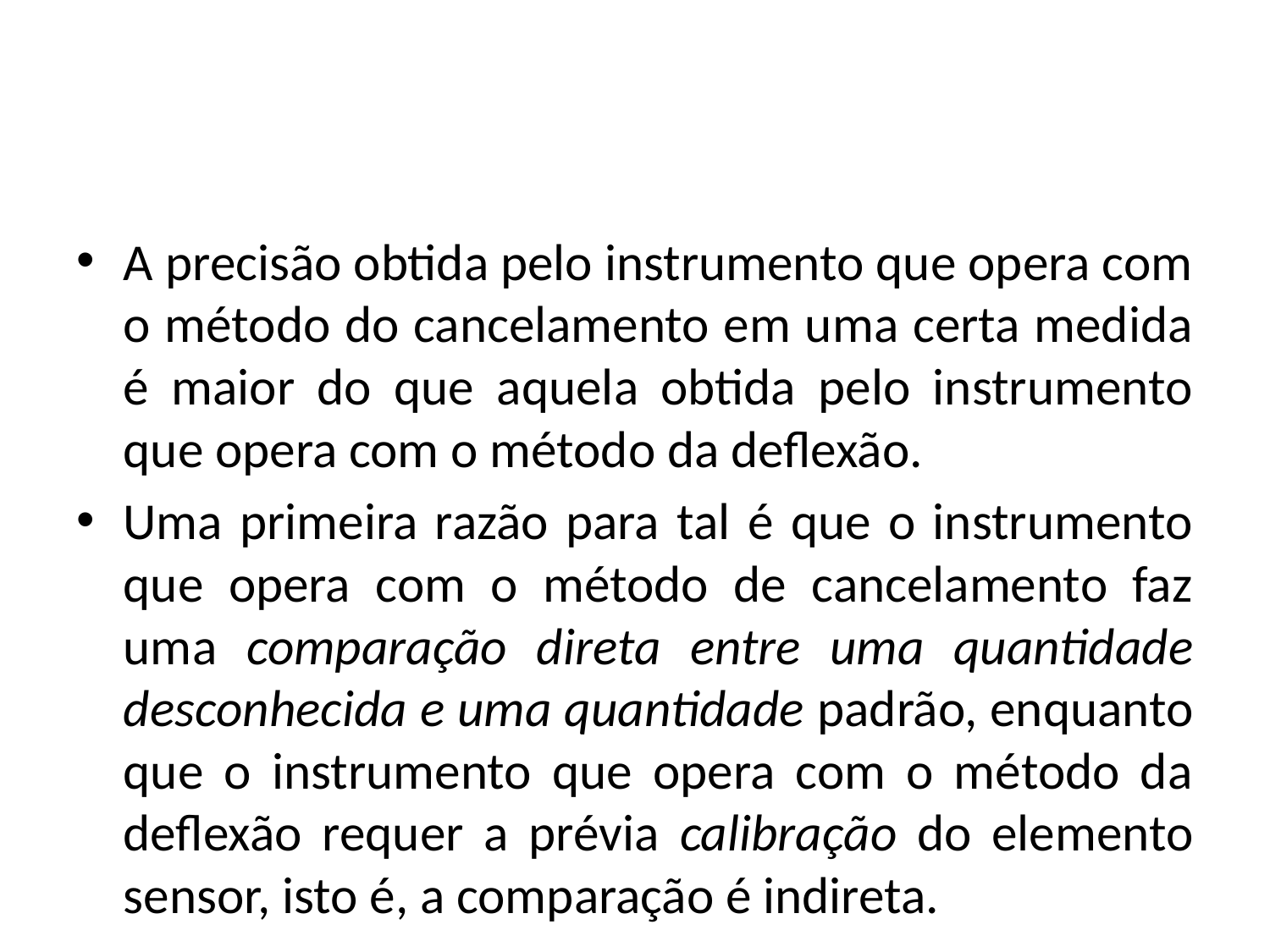

#
A precisão obtida pelo instrumento que opera com o método do cancelamento em uma certa medida é maior do que aquela obtida pelo instrumento que opera com o método da deflexão.
Uma primeira razão para tal é que o instrumento que opera com o método de cancelamento faz uma comparação direta entre uma quantidade desconhecida e uma quantidade padrão, enquanto que o instrumento que opera com o método da deflexão requer a prévia calibração do elemento sensor, isto é, a comparação é indireta.